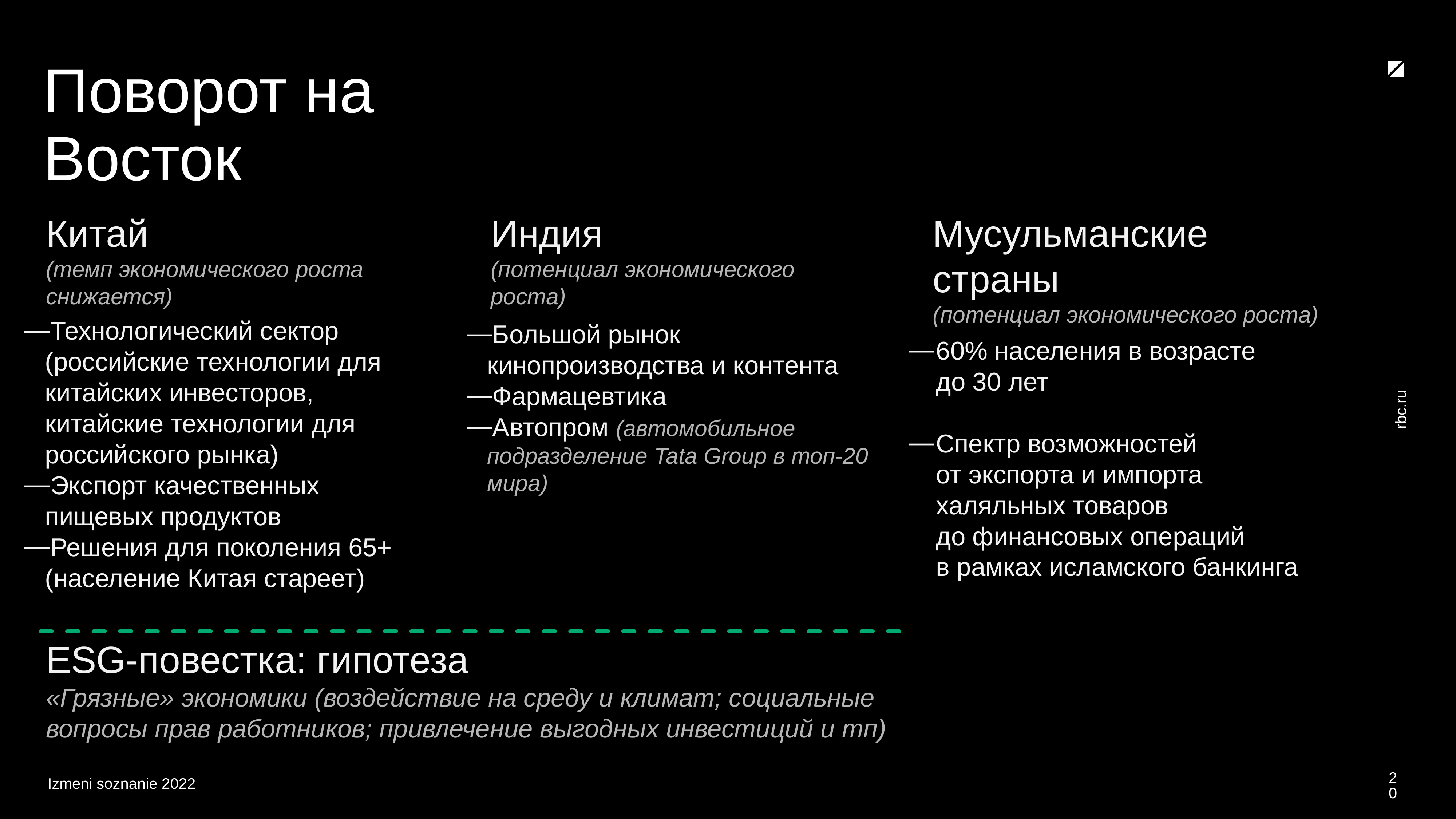

Поворот на Восток
Китай
(темп экономического роста снижается)
Технологический сектор (российские технологии для китайских инвесторов, китайские технологии для российского рынка)
Экспорт качественных пищевых продуктов
Решения для поколения 65+ (население Китая стареет)
Индия
(потенциал экономического роста)
Большой рынок кинопроизводства и контента
Фармацевтика
Автопром (автомобильное подразделение Tata Group в топ-20 мира)
Мусульманские страны
(потенциал экономического роста)
60% населения в возрасте до 30 лет

Спектр возможностей от экспорта и импорта халяльных товаров до финансовых операций в рамках исламского банкинга
ESG-повестка: гипотеза
«Грязные» экономики (воздействие на среду и климат; социальные вопросы прав работников; привлечение выгодных инвестиций и тп)
20
Izmeni soznanie 2022